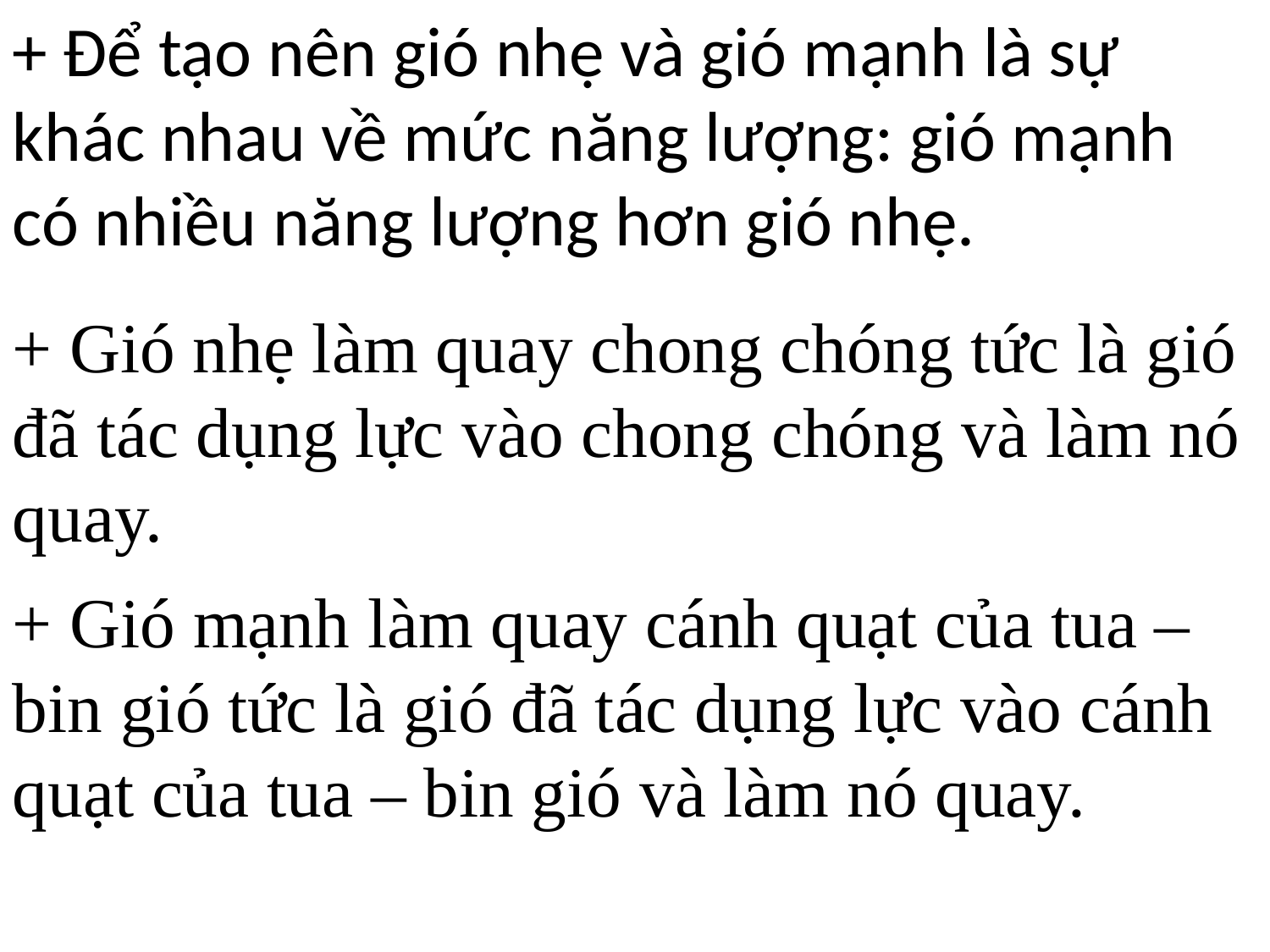

+ Để tạo nên gió nhẹ và gió mạnh là sự khác nhau về mức năng lượng: gió mạnh có nhiều năng lượng hơn gió nhẹ.
+ Gió nhẹ làm quay chong chóng tức là gió đã tác dụng lực vào chong chóng và làm nó quay.
+ Gió mạnh làm quay cánh quạt của tua – bin gió tức là gió đã tác dụng lực vào cánh quạt của tua – bin gió và làm nó quay.